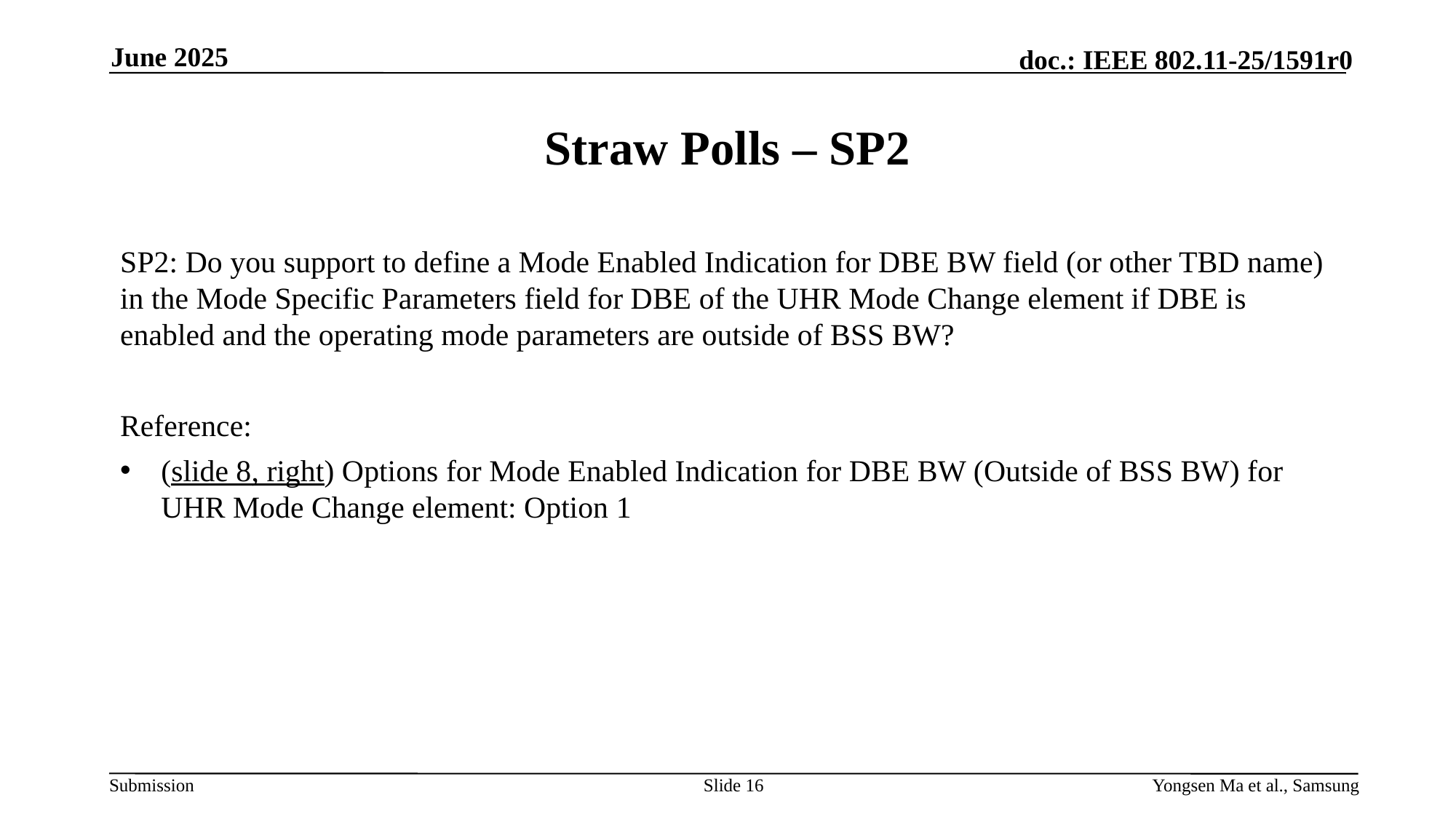

June 2025
# Straw Polls – SP2
SP2: Do you support to define a Mode Enabled Indication for DBE BW field (or other TBD name) in the Mode Specific Parameters field for DBE of the UHR Mode Change element if DBE is enabled and the operating mode parameters are outside of BSS BW?

Reference:
(slide 8, right) Options for Mode Enabled Indication for DBE BW (Outside of BSS BW) for UHR Mode Change element: Option 1
Slide 16
Yongsen Ma et al., Samsung